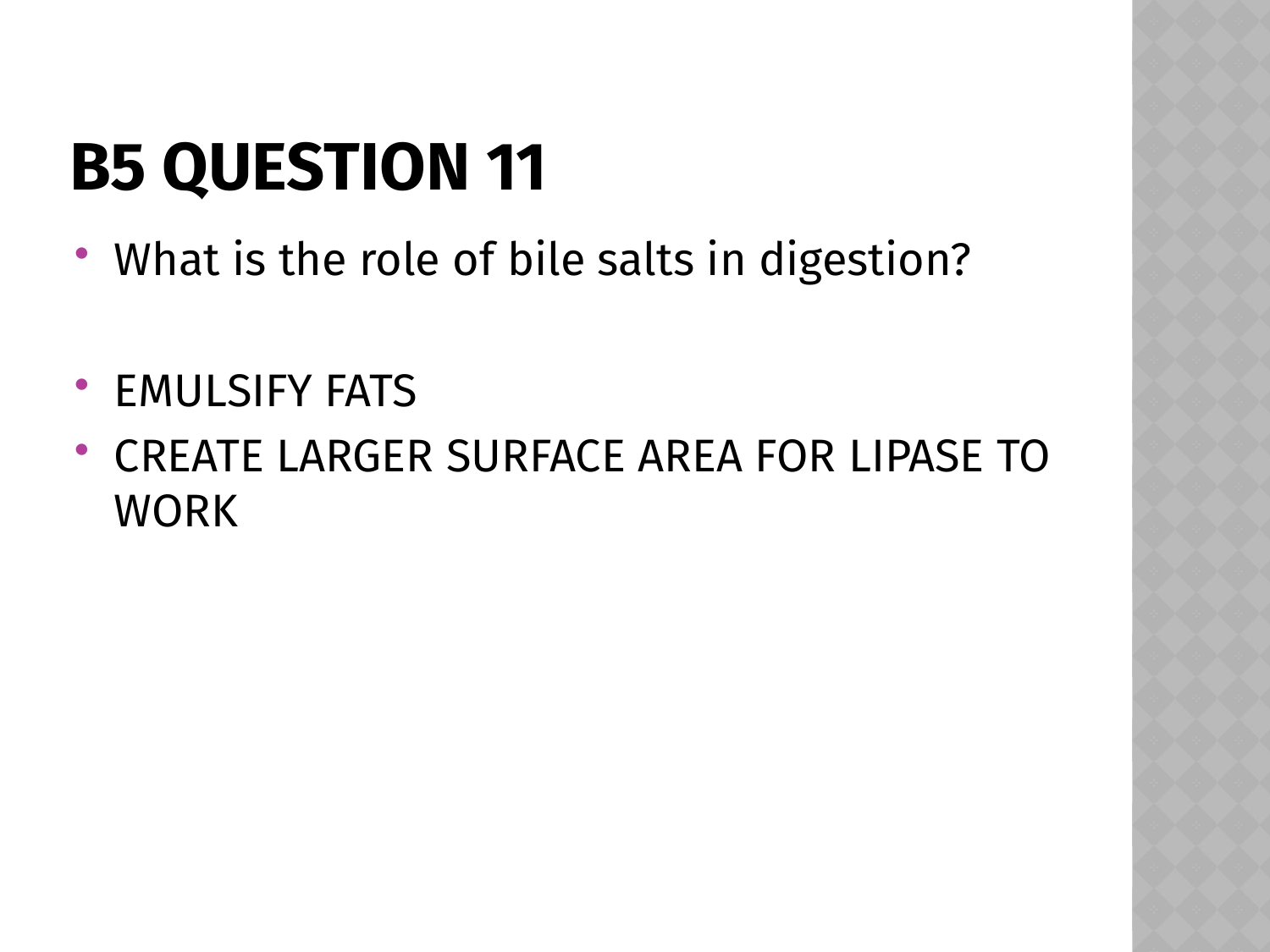

# B5 Question 11
What is the role of bile salts in digestion?

EMULSIFY FATS
CREATE LARGER SURFACE AREA FOR LIPASE TO WORK